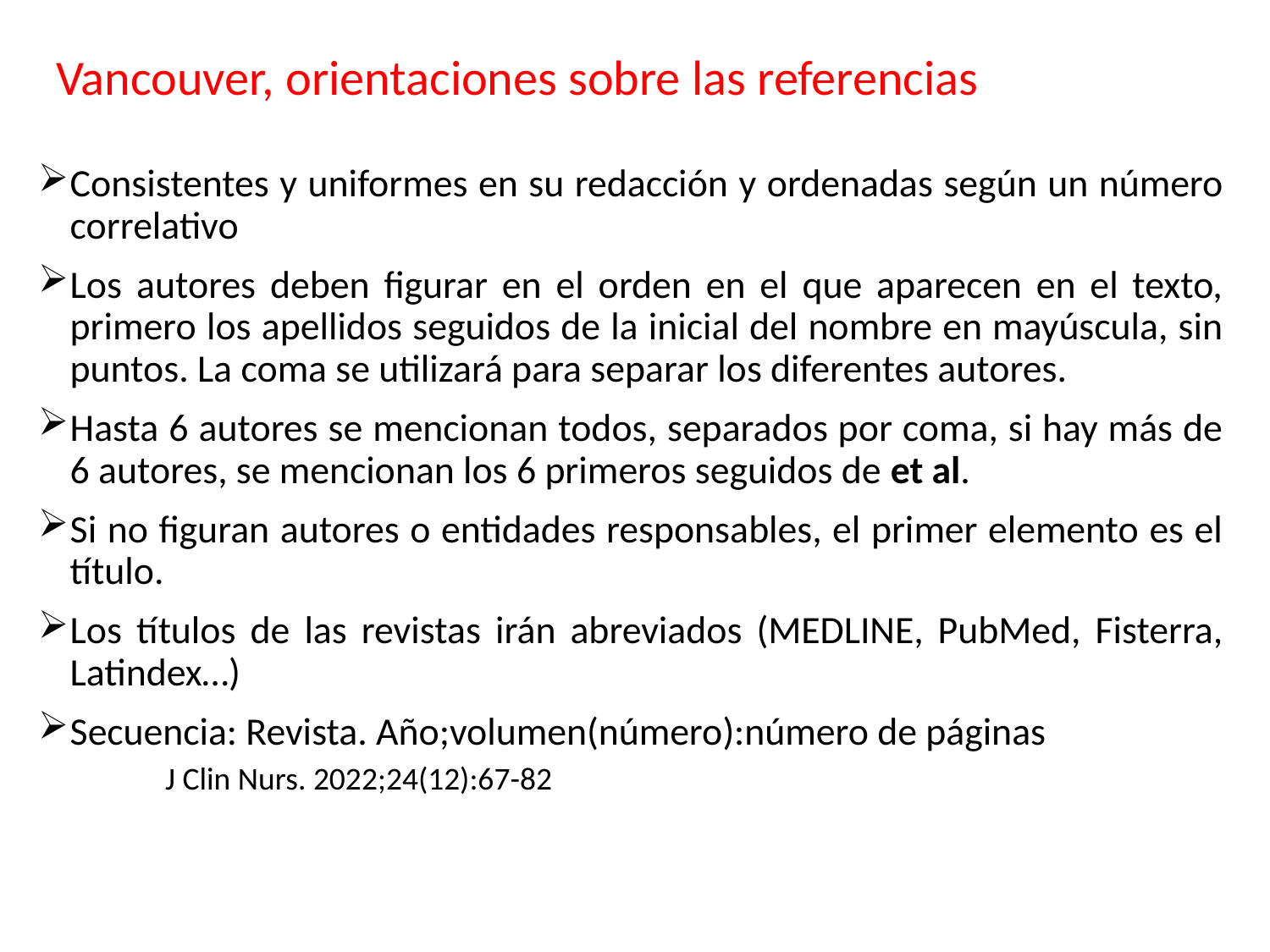

# Vancouver, orientaciones sobre las referencias
Consistentes y uniformes en su redacción y ordenadas según un número correlativo
Los autores deben figurar en el orden en el que aparecen en el texto, primero los apellidos seguidos de la inicial del nombre en mayúscula, sin puntos. La coma se utilizará para separar los diferentes autores.
Hasta 6 autores se mencionan todos, separados por coma, si hay más de 6 autores, se mencionan los 6 primeros seguidos de et al.
Si no figuran autores o entidades responsables, el primer elemento es el título.
Los títulos de las revistas irán abreviados (MEDLINE, PubMed, Fisterra, Latindex…)
Secuencia: Revista. Año;volumen(número):número de páginas
J Clin Nurs. 2022;24(12):67-82